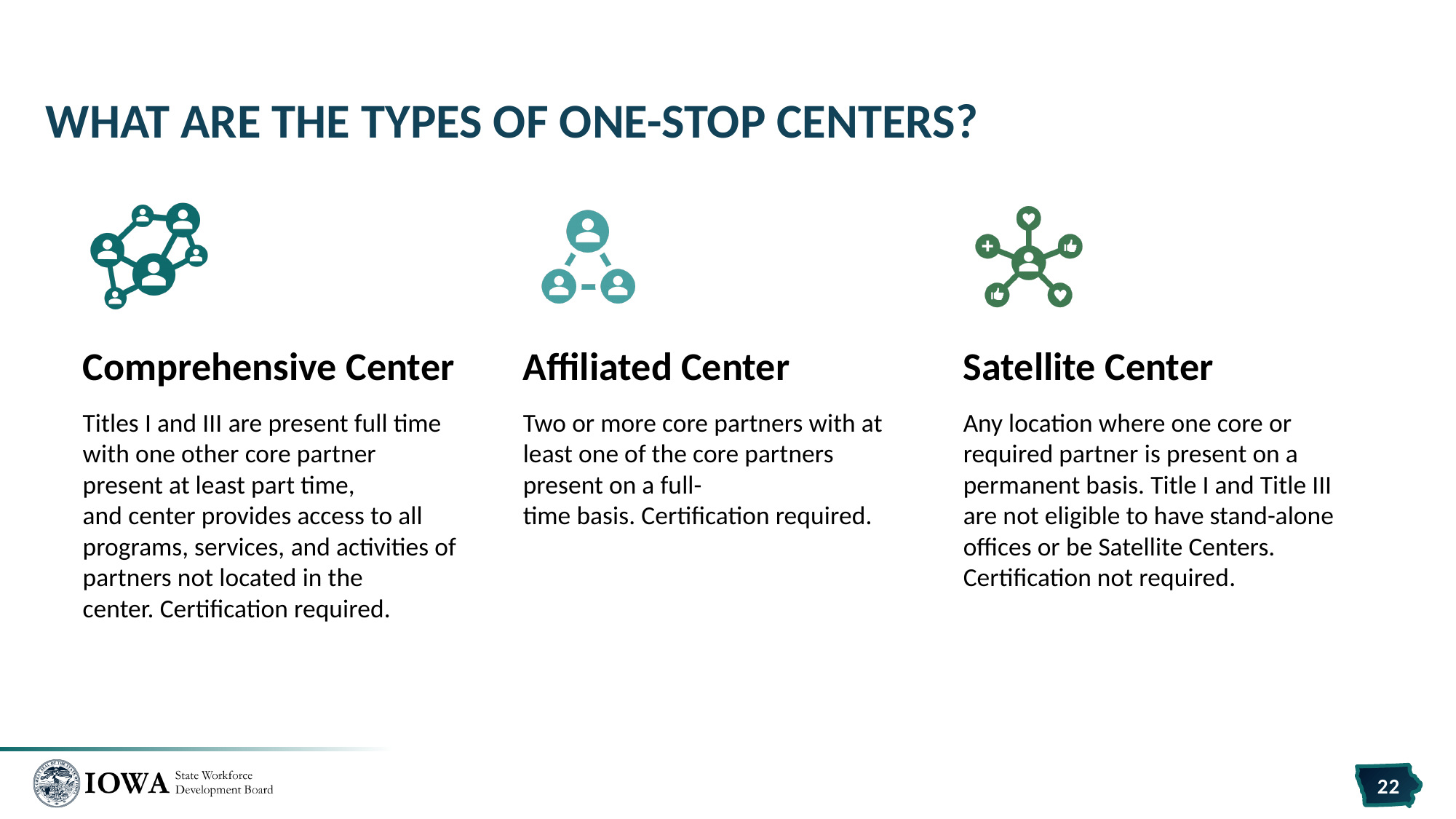

# What are the Types of One-Stop Centers?
Comprehensive Center
Titles I and III are present full time with one other core partner present at least part time, and center provides access to all programs, services, and activities of partners not located in the center. Certification required.
Affiliated Center
Two or more core partners with at least one of the core partners present on a full-time basis. Certification required.
Satellite Center
Any location where one core or required partner is present on a permanent basis. Title I and Title III are not eligible to have stand-alone offices or be Satellite Centers. Certification not required.
22